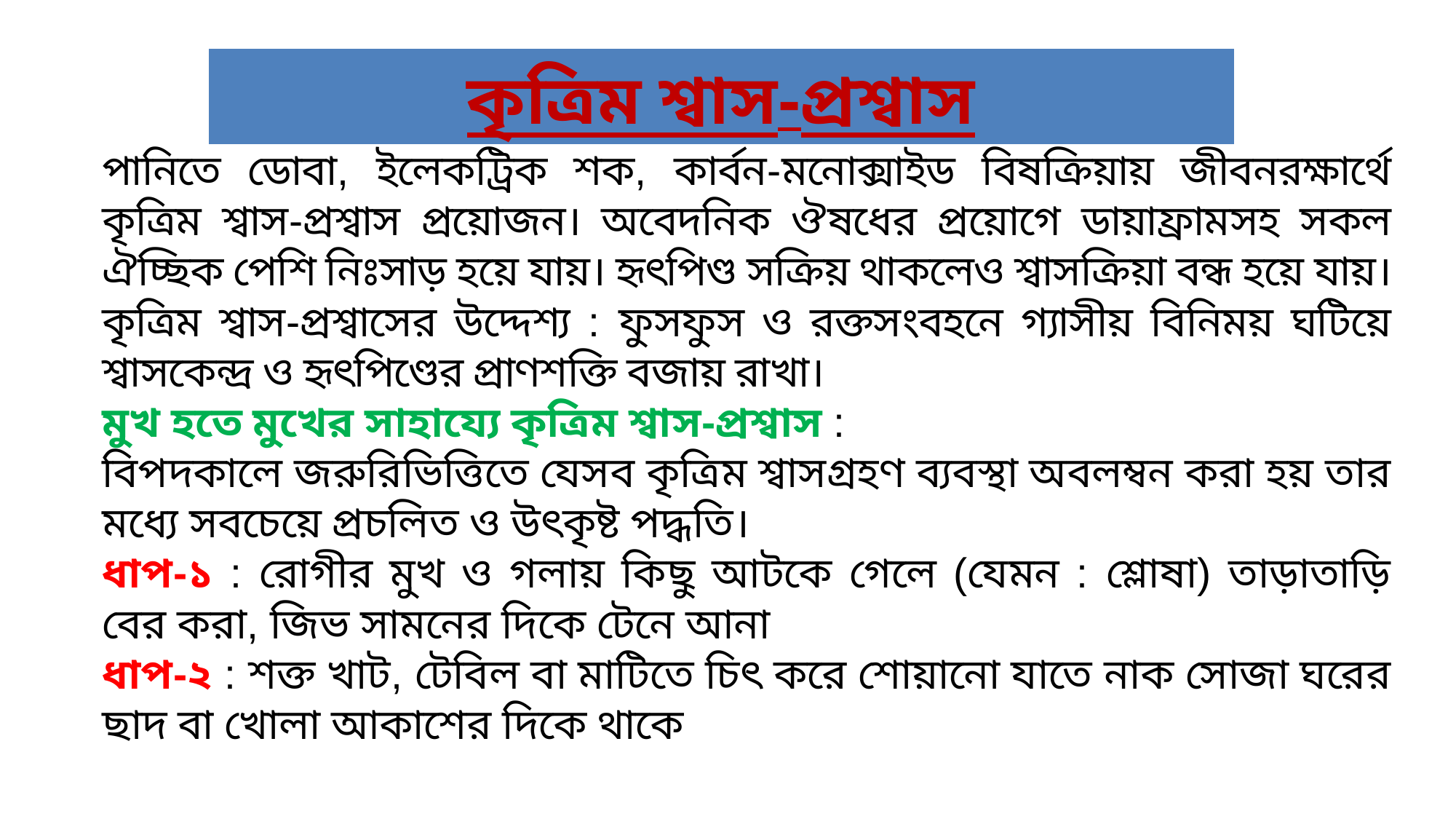

# কৃত্রিম শ্বাস-প্রশ্বাস
পানিতে ডোবা, ইলেকট্রিক শক, কার্বন-মনোক্সাইড বিষক্রিয়ায় জীবনরক্ষার্থে কৃত্রিম শ্বাস-প্রশ্বাস প্রয়োজন। অবেদনিক ঔষধের প্রয়োগে ডায়াফ্রামসহ সকল ঐচ্ছিক পেশি নিঃসাড় হয়ে যায়। হৃৎপিণ্ড সক্রিয় থাকলেও শ্বাসক্রিয়া বন্ধ হয়ে যায়। কৃত্রিম শ্বাস-প্রশ্বাসের উদ্দেশ্য : ফুসফুস ও রক্তসংবহনে গ্যাসীয় বিনিময় ঘটিয়ে শ্বাসকেন্দ্র ও হৃৎপিণ্ডের প্রাণশক্তি বজায় রাখা।
মুখ হতে মুখের সাহায্যে কৃত্রিম শ্বাস-প্রশ্বাস :
বিপদকালে জরুরিভিত্তিতে যেসব কৃত্রিম শ্বাসগ্রহণ ব্যবস্থা অবলম্বন করা হয় তার মধ্যে সবচেয়ে প্রচলিত ও উৎকৃষ্ট পদ্ধতি।
ধাপ-১ : রোগীর মুখ ও গলায় কিছু আটকে গেলে (যেমন : শ্লোষা) তাড়াতাড়ি বের করা, জিভ সামনের দিকে টেনে আনা
ধাপ-২ : শক্ত খাট, টেবিল বা মাটিতে চিৎ করে শোয়ানো যাতে নাক সোজা ঘরের ছাদ বা খোলা আকাশের দিকে থাকে